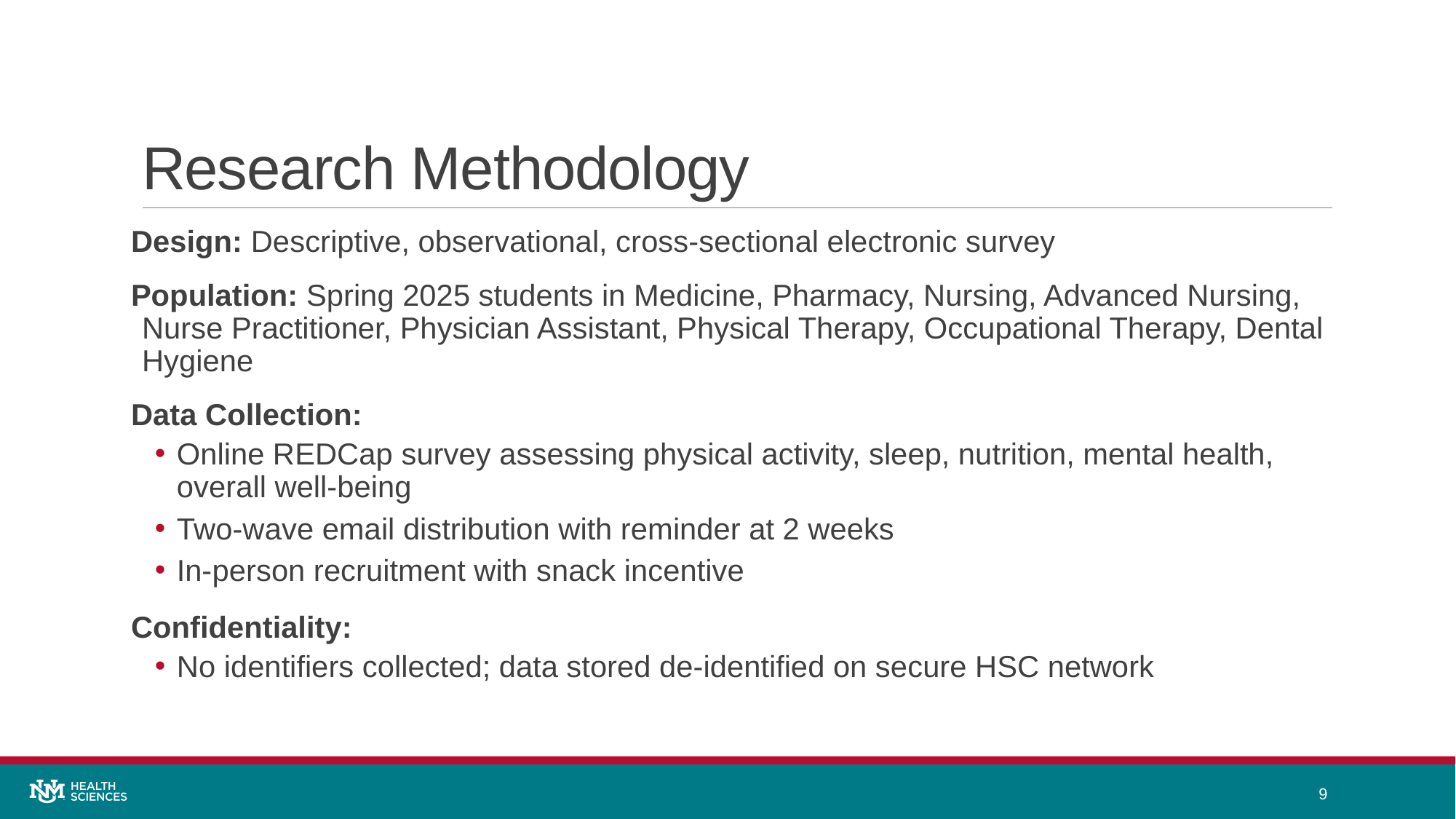

# Research Methodology
Design: Descriptive, observational, cross-sectional electronic survey ​
Population: Spring 2025 students in Medicine, Pharmacy, Nursing, Advanced Nursing, Nurse Practitioner, Physician Assistant, Physical Therapy, Occupational Therapy, Dental Hygiene ​
Data Collection:
Online REDCap survey assessing physical activity, sleep, nutrition, mental health, overall well-being
Two-wave email distribution with reminder at 2 weeks
In-person recruitment with snack incentive ​
Confidentiality:
No identifiers collected; data stored de-identified on secure HSC network

9